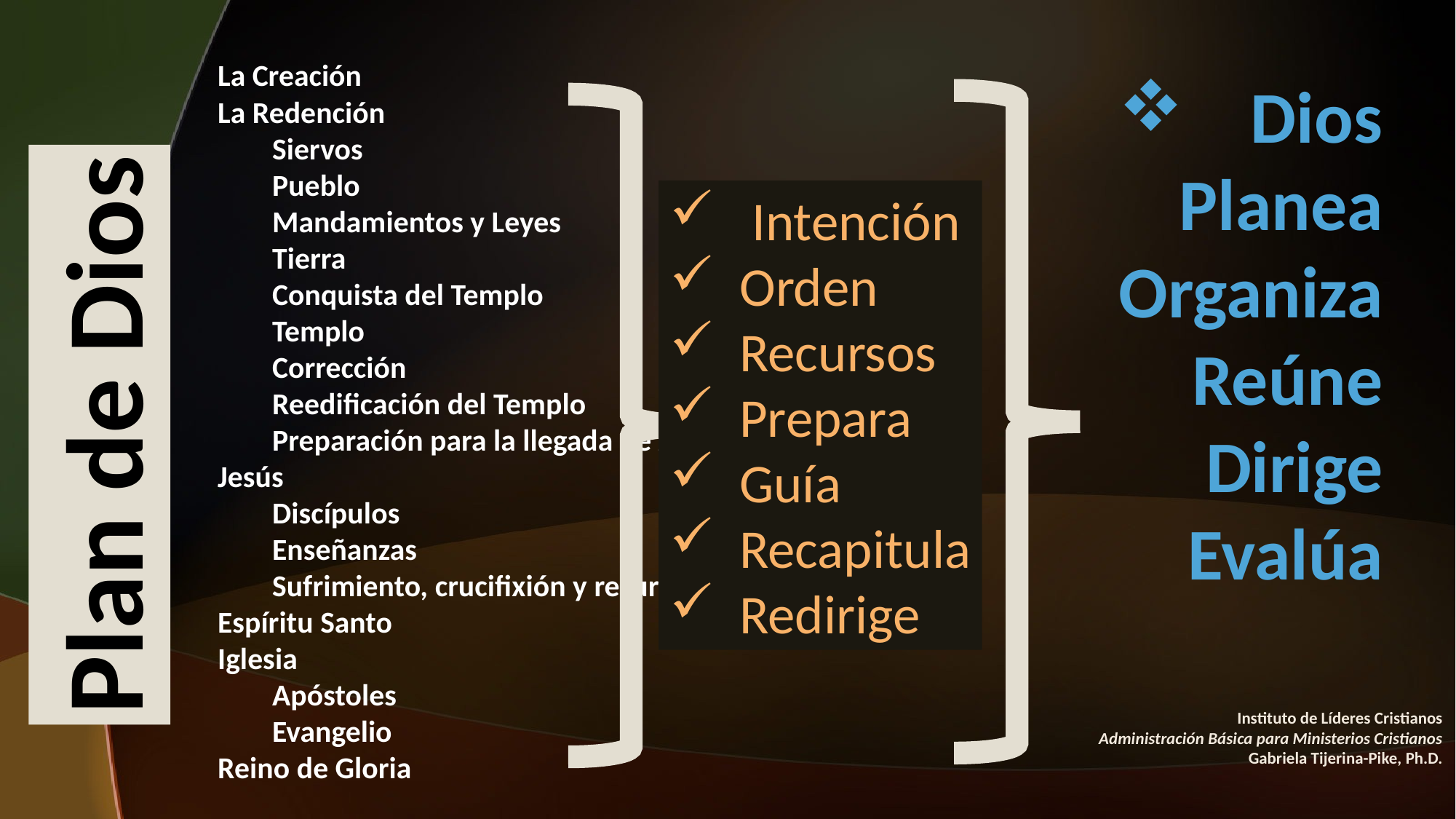

La Creación
La Redención
Siervos
Pueblo
Mandamientos y Leyes
Tierra
Conquista del Templo
Templo
Corrección
Reedificación del Templo
Preparación para la llegada de Jesús
Jesús
Discípulos
Enseñanzas
Sufrimiento, crucifixión y resurrección
Espíritu Santo
Iglesia
Apóstoles
Evangelio
Reino de Gloria

    Dios
Planea
Organiza
Reúne
Dirige
Evalúa

#
   Intención
  Orden
  Recursos
  Prepara
  Guía
  Recapitula
  Redirige
Plan de Dios
Instituto de Líderes Cristianos
Administración Básica para Ministerios Cristianos
Gabriela Tijerina-Pike, Ph.D.